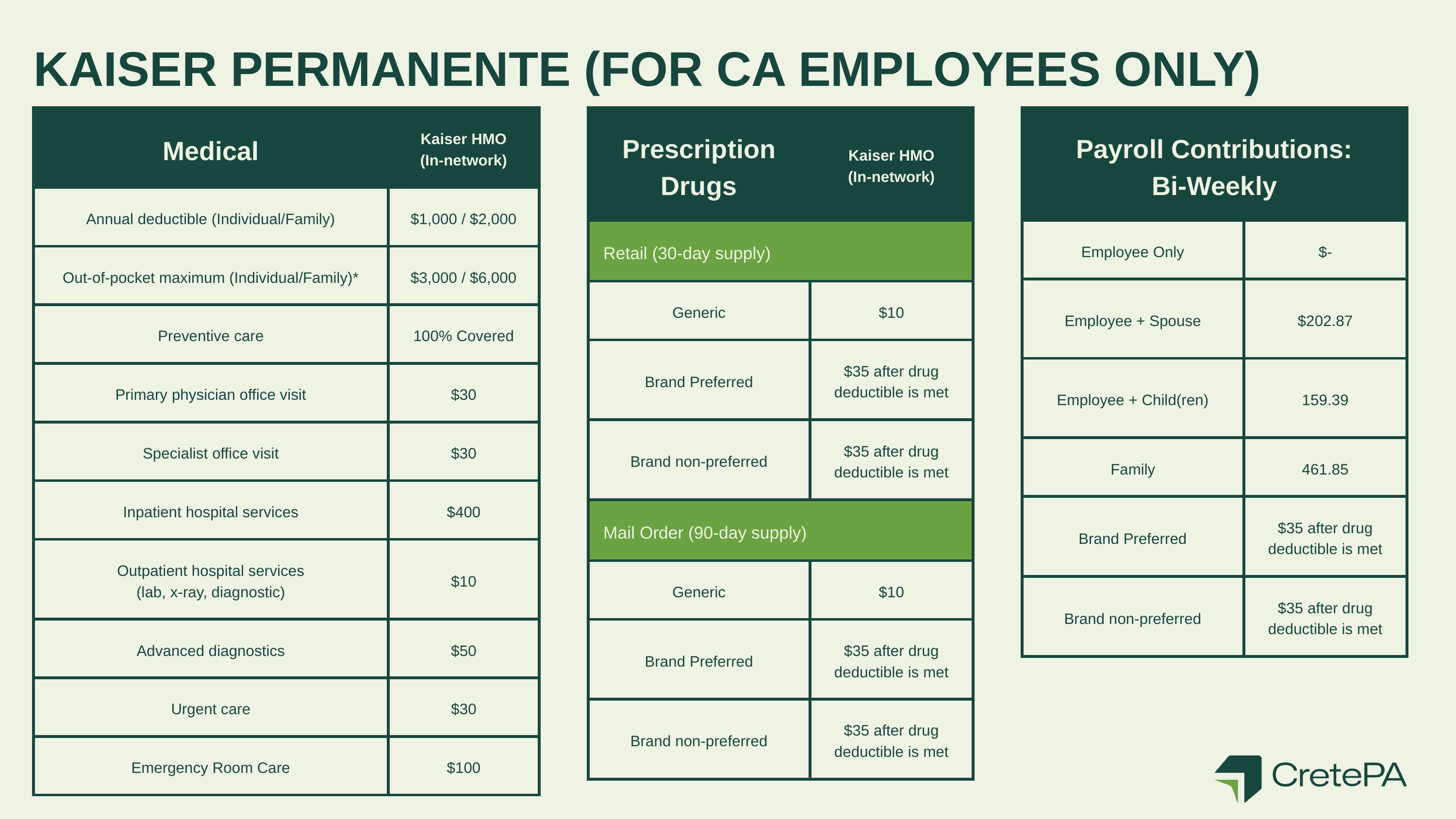

KAISER PERMANENTE (FOR CA EMPLOYEES ONLY)
| Medical | Kaiser HMO (In-network) |
| --- | --- |
| Annual deductible (Individual/Family) | $1,000 / $2,000 |
| Out-of-pocket maximum (Individual/Family)\* | $3,000 / $6,000 |
| Preventive care | 100% Covered |
| Primary physician office visit | $30 |
| Specialist office visit | $30 |
| Inpatient hospital services | $400 |
| Outpatient hospital services (lab, x-ray, diagnostic) | $10 |
| Advanced diagnostics | $50 |
| Urgent care | $30 |
| Emergency Room Care | $100 |
| Prescription Drugs | Kaiser HMO (In-network) |
| --- | --- |
| Retail (30-day supply) | Retail (30-day supply) |
| Generic | $10 |
| Brand Preferred | $35 after drug deductible is met |
| Brand non-preferred | $35 after drug deductible is met |
| Mail Order (90-day supply) | Mail Order (90-day supply) |
| Generic | $10 |
| Brand Preferred | $35 after drug deductible is met |
| Brand non-preferred | $35 after drug deductible is met |
| Payroll Contributions: Bi-Weekly | Payroll Contributions: Bi-Weekly |
| --- | --- |
| Employee Only | $- |
| Employee + Spouse | $202.87 |
| Employee + Child(ren) | 159.39 |
| Family | 461.85 |
| Brand Preferred | $35 after drug deductible is met |
| Brand non-preferred | $35 after drug deductible is met |